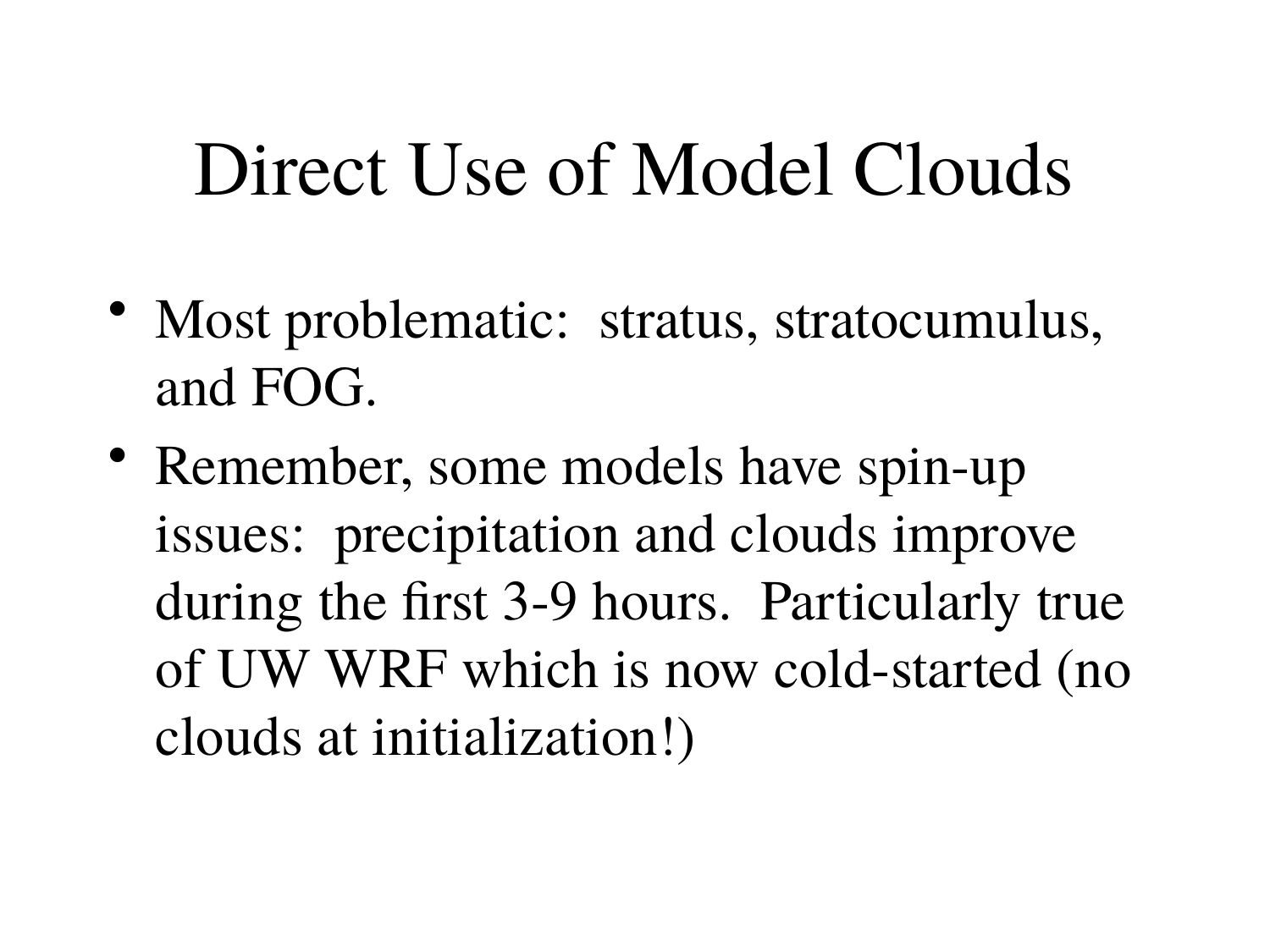

# Direct Use of Model Clouds
Most problematic:  stratus, stratocumulus, and FOG.
Remember, some models have spin-up issues:  precipitation and clouds improve during the first 3-9 hours.  Particularly true of UW WRF which is now cold-started (no clouds at initialization!)